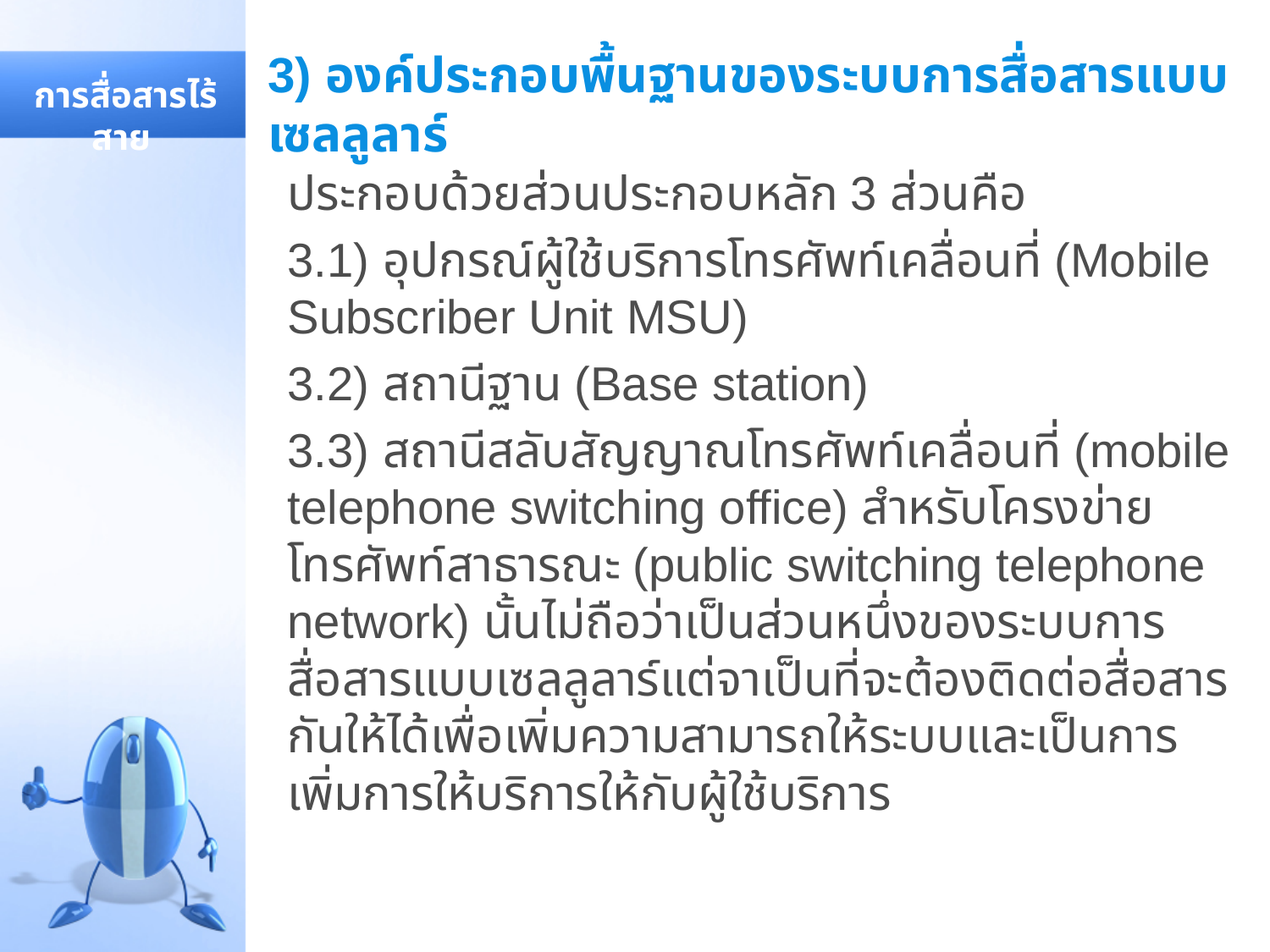

# 3) องค์ประกอบพื้นฐานของระบบการสื่อสารแบบเซลลูลาร์
 การสื่อสารไร้สาย
ประกอบด้วยส่วนประกอบหลัก 3 ส่วนคือ
3.1) อุปกรณ์ผู้ใช้บริการโทรศัพท์เคลื่อนที่ (Mobile Subscriber Unit MSU)
3.2) สถานีฐาน (Base station)
3.3) สถานีสลับสัญญาณโทรศัพท์เคลื่อนที่ (mobile telephone switching office) สำหรับโครงข่ายโทรศัพท์สาธารณะ (public switching telephone network) นั้นไม่ถือว่าเป็นส่วนหนึ่งของระบบการสื่อสารแบบเซลลูลาร์แต่จาเป็นที่จะต้องติดต่อสื่อสารกันให้ได้เพื่อเพิ่มความสามารถให้ระบบและเป็นการเพิ่มการให้บริการให้กับผู้ใช้บริการ